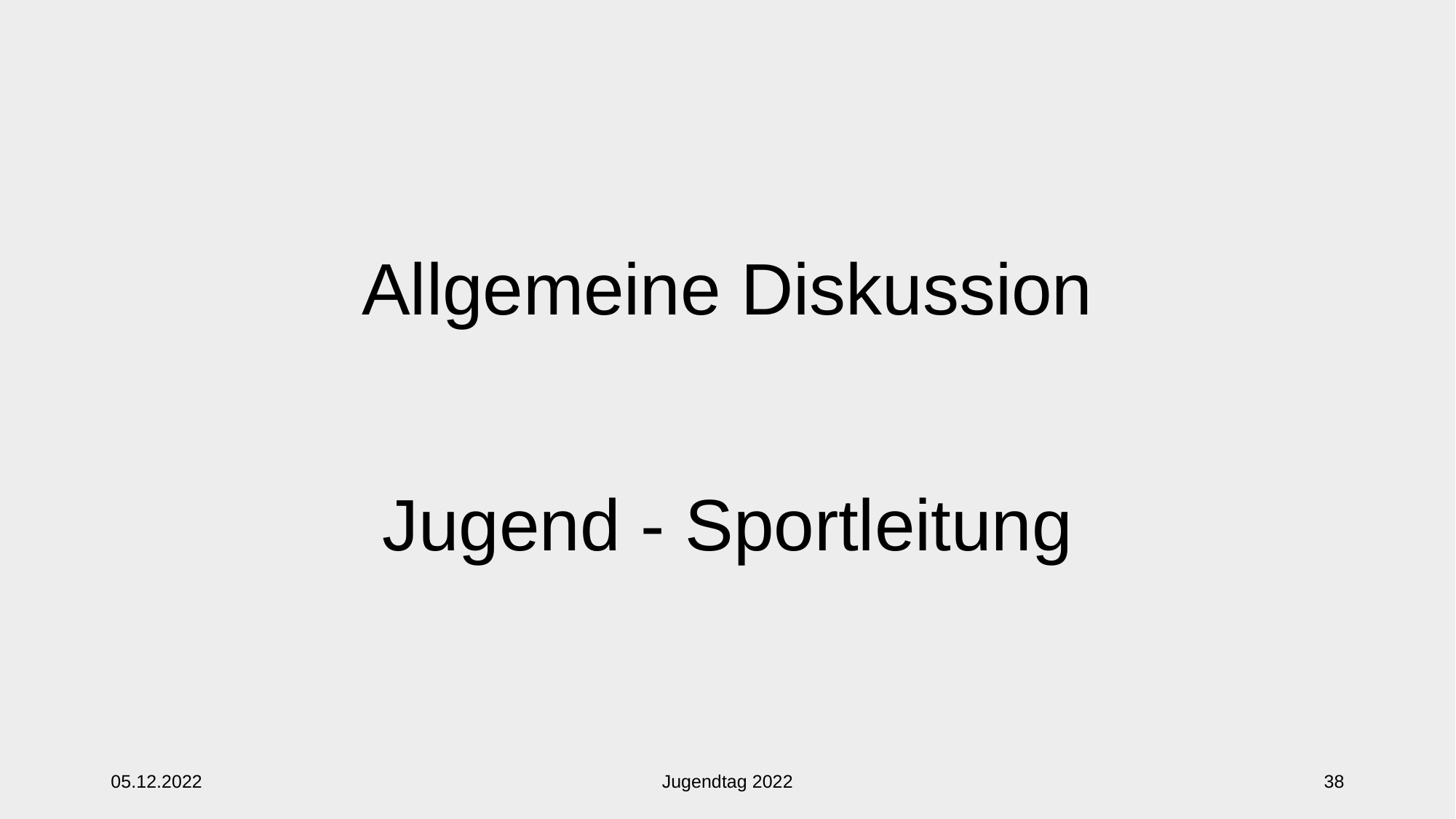

# Allgemeine Diskussion Jugend - Sportleitung
05.12.2022
Jugendtag 2022
38